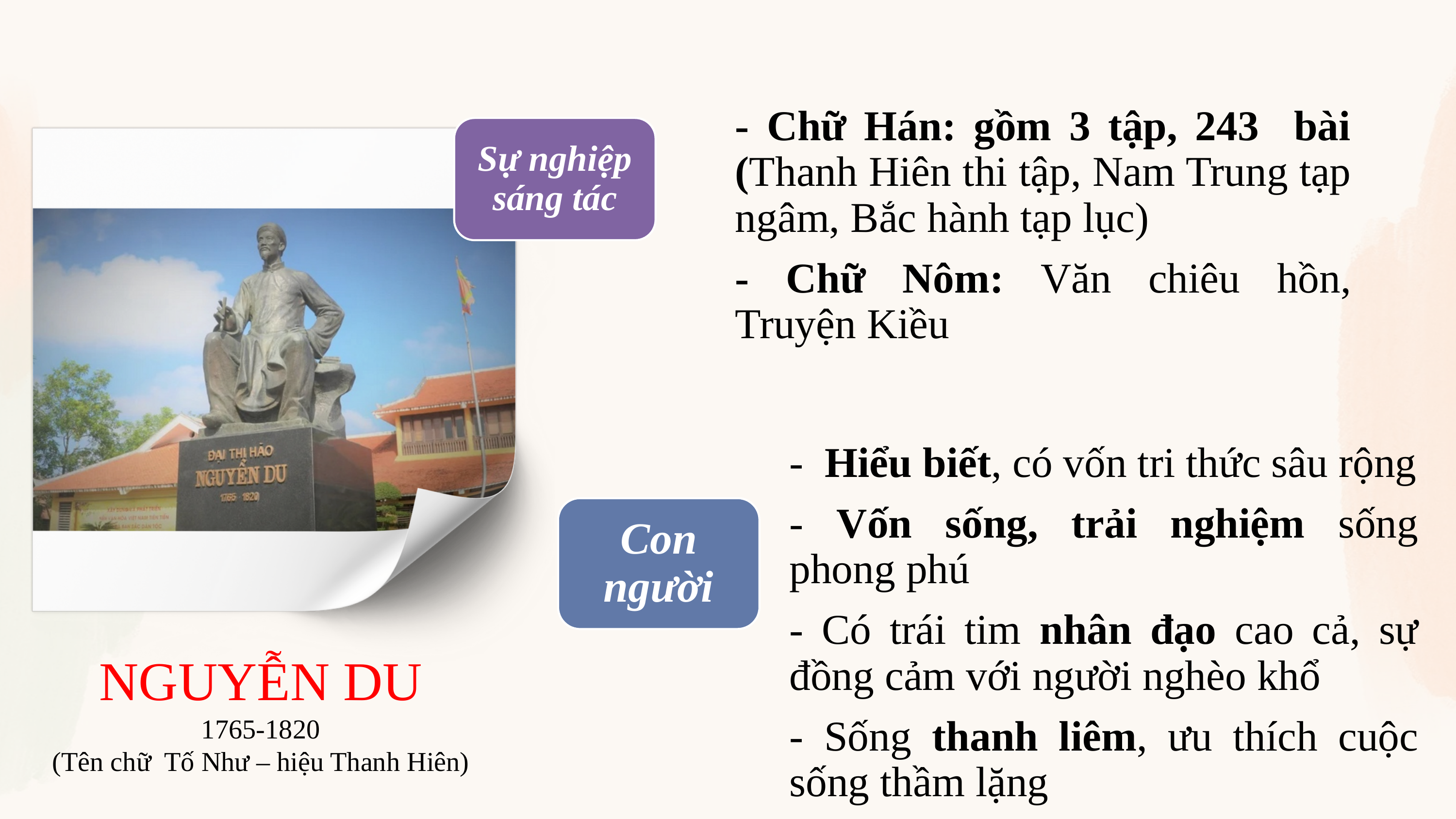

- Chữ Hán: gồm 3 tập, 243  bài (Thanh Hiên thi tập, Nam Trung tạp ngâm, Bắc hành tạp lục)
- Chữ Nôm: Văn chiêu hồn, Truyện Kiều

Sự nghiệp sáng tác

-  Hiểu biết, có vốn tri thức sâu rộng
- Vốn sống, trải nghiệm sống phong phú
- Có trái tim nhân đạo cao cả, sự đồng cảm với người nghèo khổ
- Sống thanh liêm, ưu thích cuộc sống thầm lặng

Con người
NGUYỄN DU
1765-1820
(Tên chữ  Tố Như – hiệu Thanh Hiên)